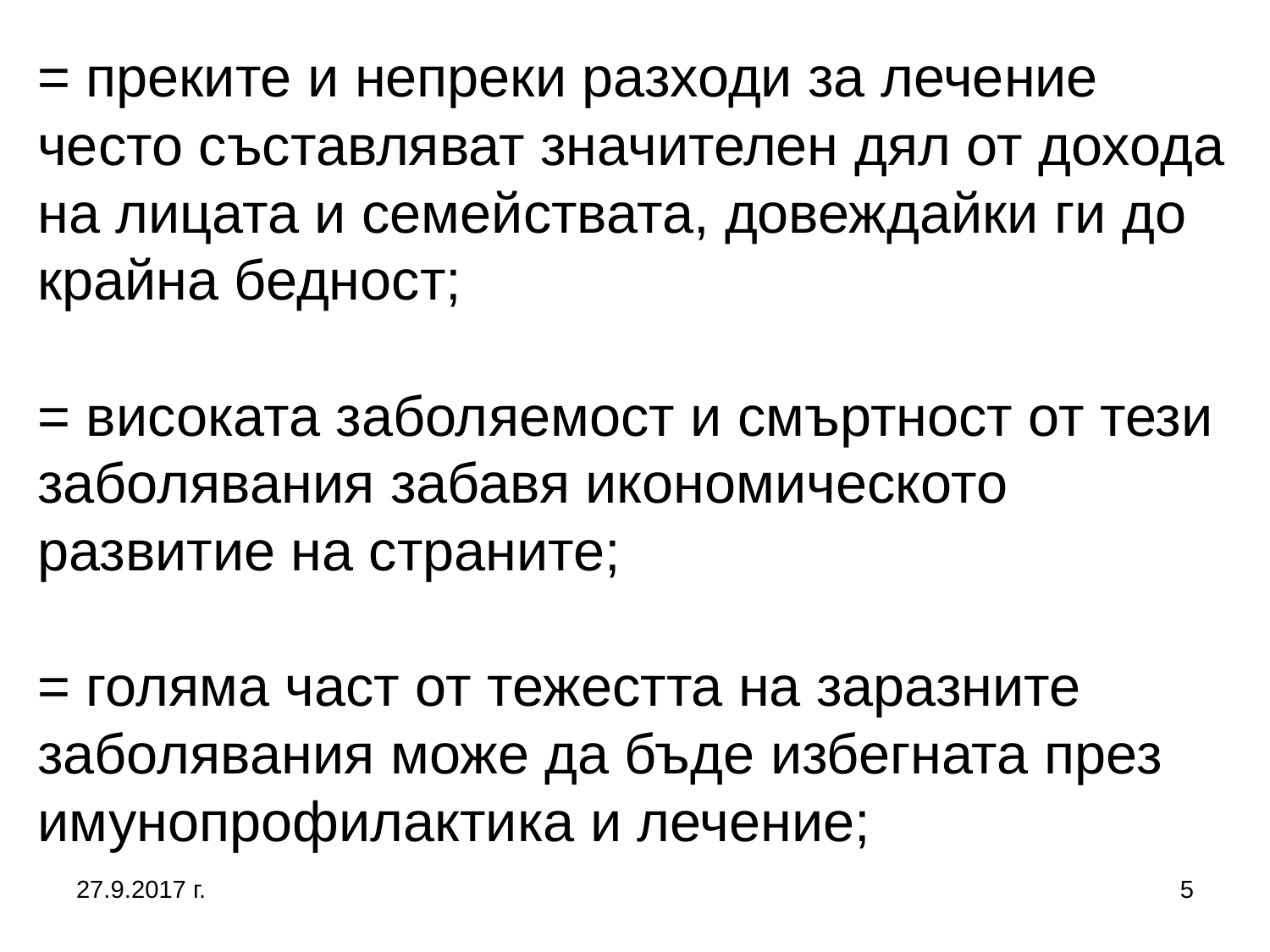

# = преките и непреки разходи за лечение често съставляват значителен дял от дохода на лицата и семействата, довеждайки ги до крайна бедност; = високата заболяемост и смъртност от тези заболявания забавя икономическото развитие на страните; = голяма част от тежестта на заразните заболявания може да бъде избегната през имунопрофилактика и лечение;
27.9.2017 г.
5